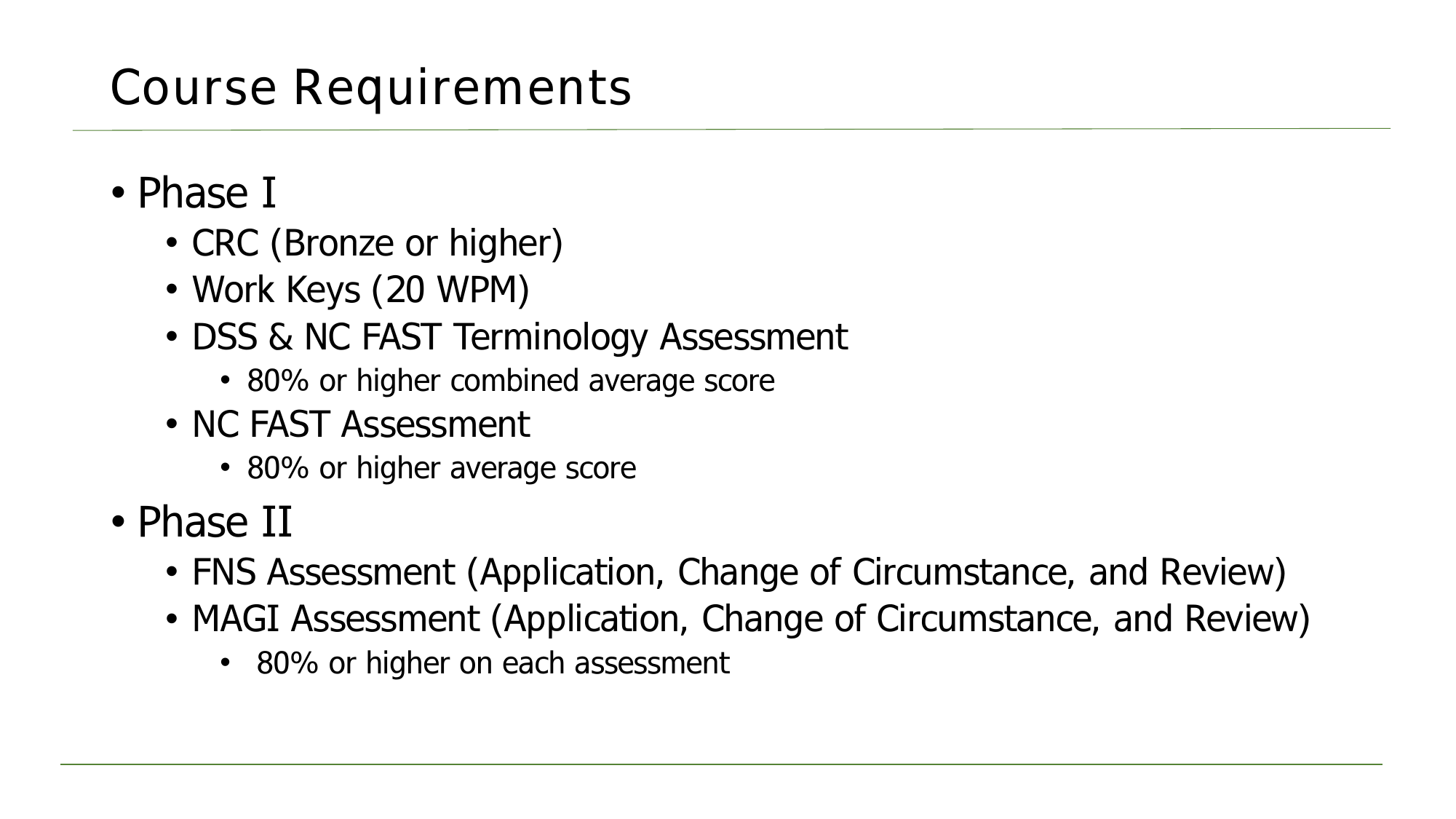

# Course Requirements
Phase I
CRC (Bronze or higher)
Work Keys (20 WPM)
DSS & NC FAST Terminology Assessment
80% or higher combined average score
NC FAST Assessment
80% or higher average score
Phase II
FNS Assessment (Application, Change of Circumstance, and Review)
MAGI Assessment (Application, Change of Circumstance, and Review)
 80% or higher on each assessment